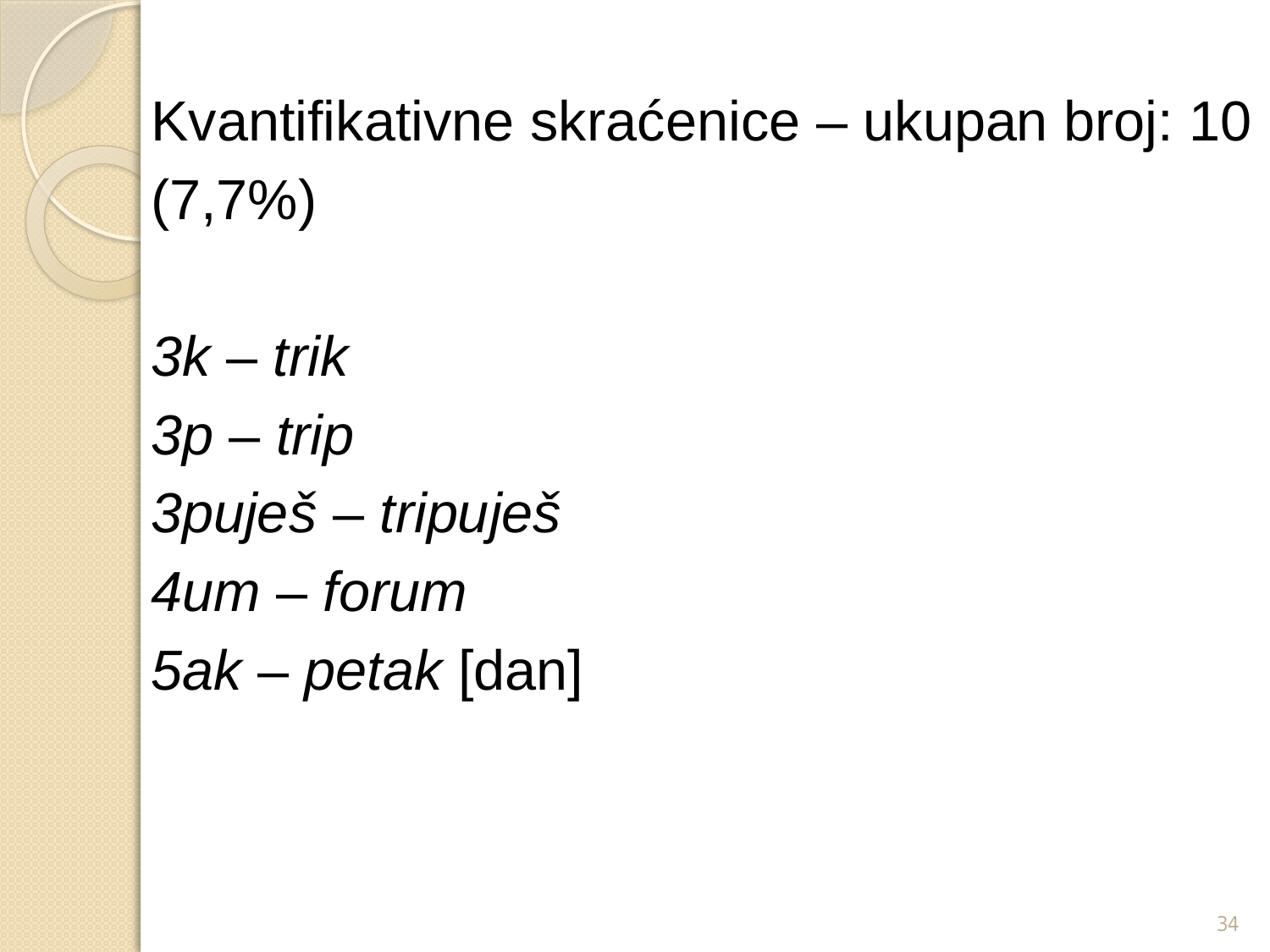

Kvantifikativne skraćenice – ukupan broj: 10
(7,7%)

3k – trik
3p – trip
3puješ – tripuješ
4um – forum
5ak – petak [dan]

34